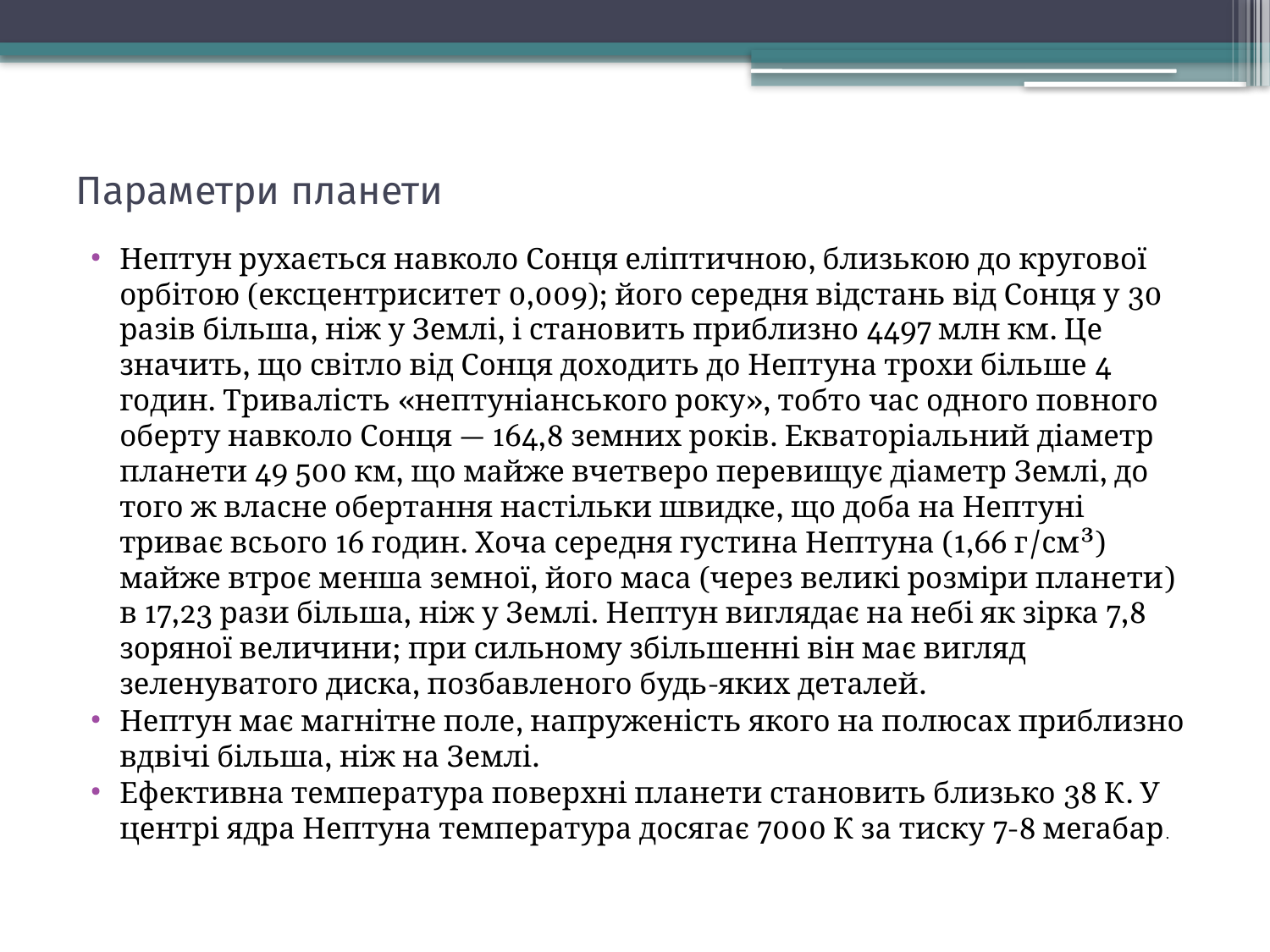

# Параметри планети

Нептун рухається навколо Сонця еліптичною, близькою до кругової орбітою (ексцентриситет 0,009); його середня відстань від Сонця у 30 разів більша, ніж у Землі, і становить приблизно 4497 млн км. Це значить, що світло від Сонця доходить до Нептуна трохи більше 4 годин. Тривалість «нептуніанського року», тобто час одного повного оберту навколо Сонця — 164,8 земних років. Екваторіальний діаметр планети 49 500 км, що майже вчетверо перевищує діаметр Землі, до того ж власне обертання настільки швидке, що доба на Нептуні триває всього 16 годин. Хоча середня густина Нептуна (1,66 г/см³) майже втроє менша земної, його маса (через великі розміри планети) в 17,23 рази більша, ніж у Землі. Нептун виглядає на небі як зірка 7,8 зоряної величини; при сильному збільшенні він має вигляд зеленуватого диска, позбавленого будь-яких деталей.
Нептун має магнітне поле, напруженість якого на полюсах приблизно вдвічі більша, ніж на Землі.
Ефективна температура поверхні планети становить близько 38 К. У центрі ядра Нептуна температура досягає 7000 К за тиску 7-8 мегабар.